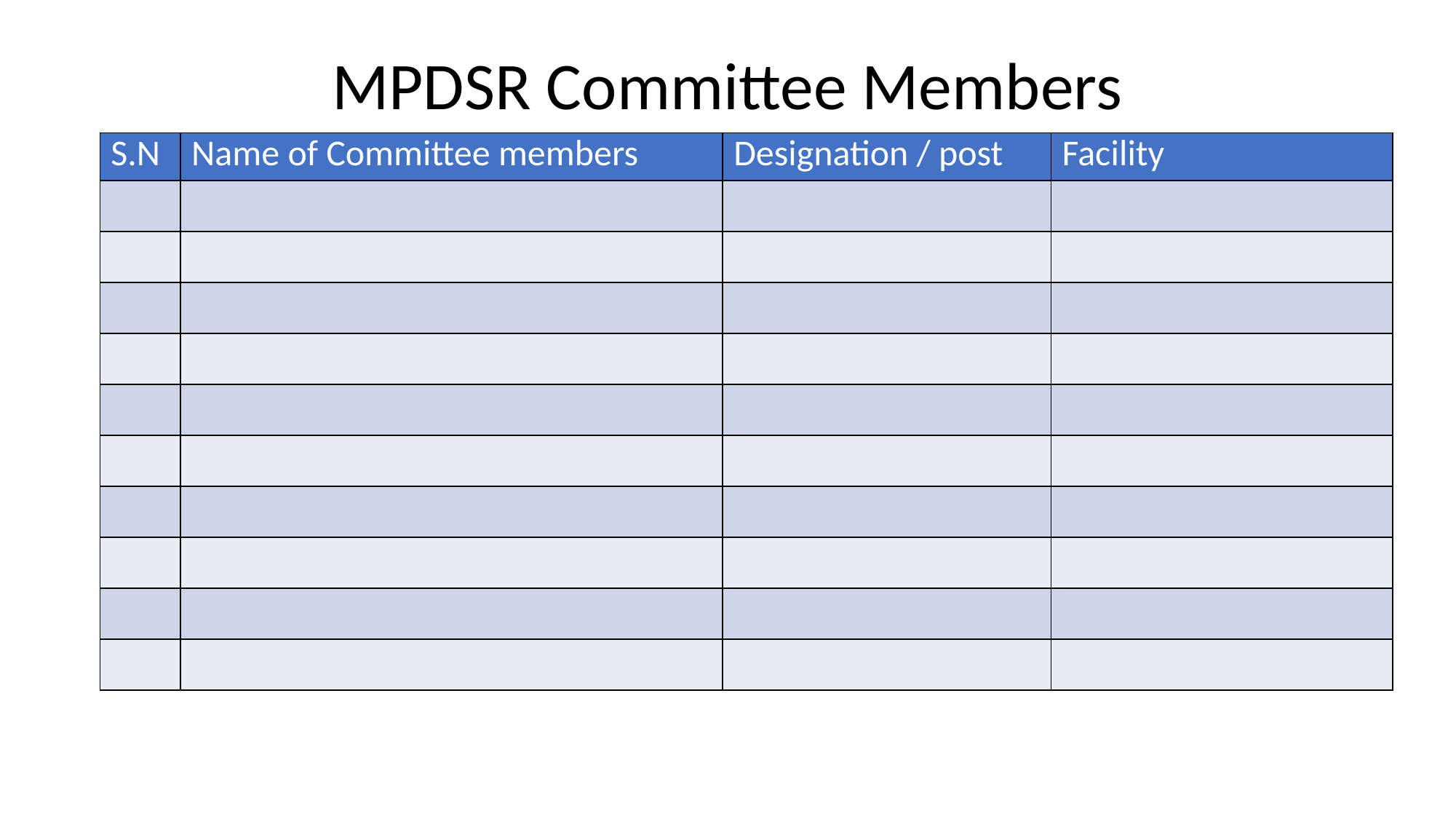

# MPDSR Committee Members
| S.N | Name of Committee members | Designation / post | Facility |
| --- | --- | --- | --- |
|  |  |  |  |
|  |  |  |  |
|  |  |  |  |
|  |  |  |  |
|  |  |  |  |
|  |  |  |  |
|  |  |  |  |
|  |  |  |  |
|  |  |  |  |
|  |  |  |  |